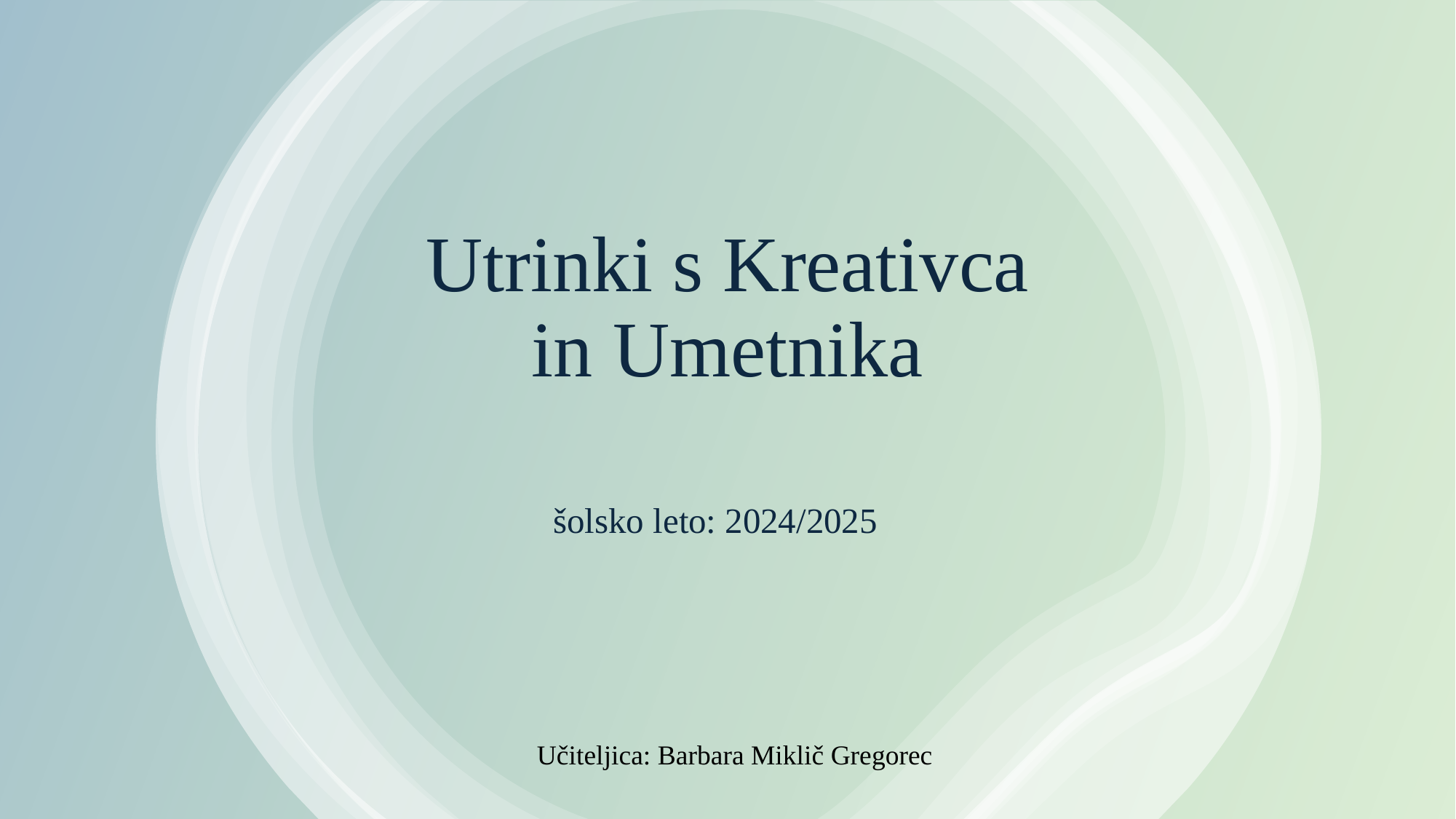

# Utrinki s Kreativca in Umetnika
šolsko leto: 2024/2025
Učiteljica: Barbara Miklič Gregorec